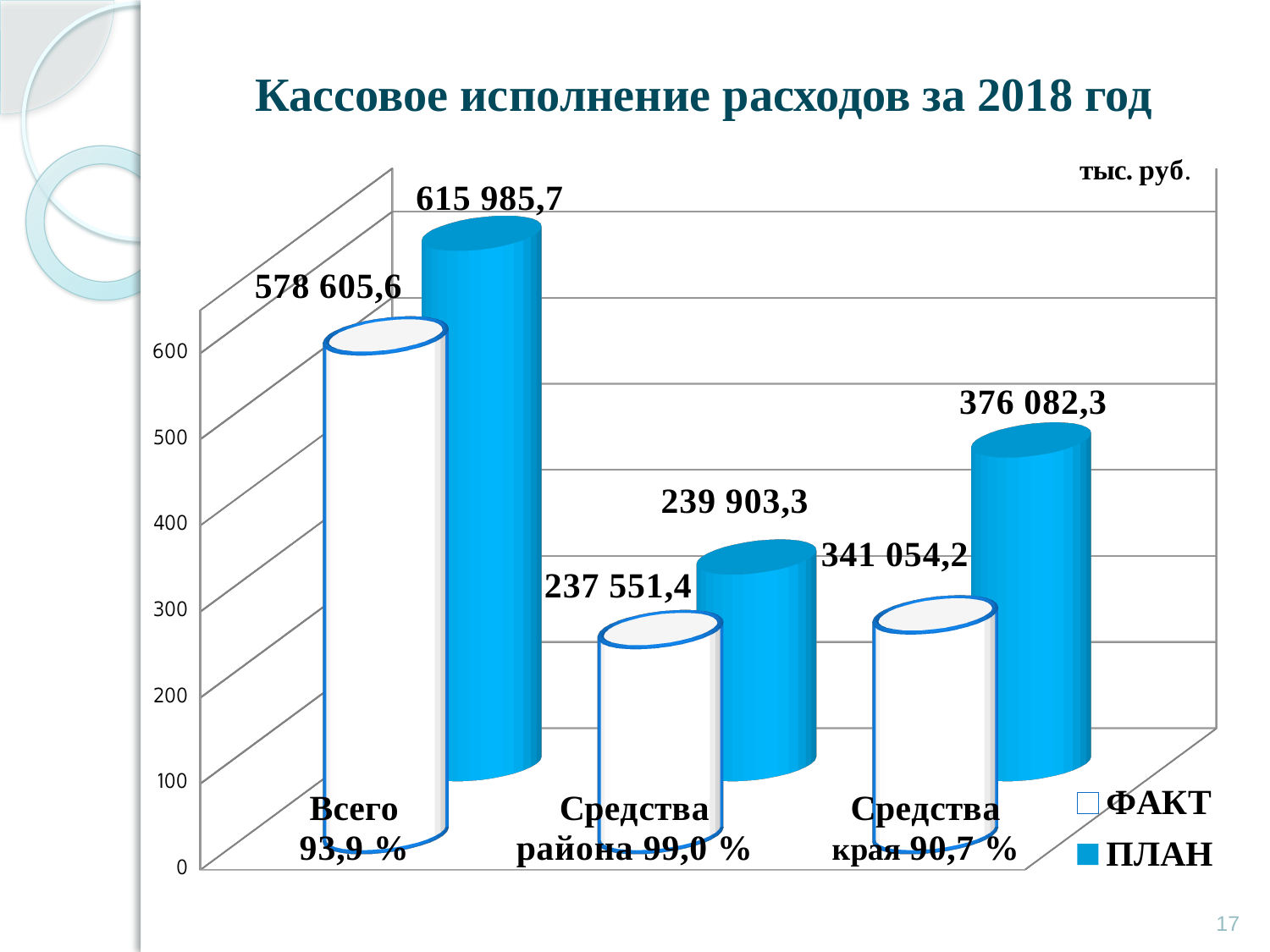

# Кассовое исполнение расходов за 2018 год

[unsupported chart]

17